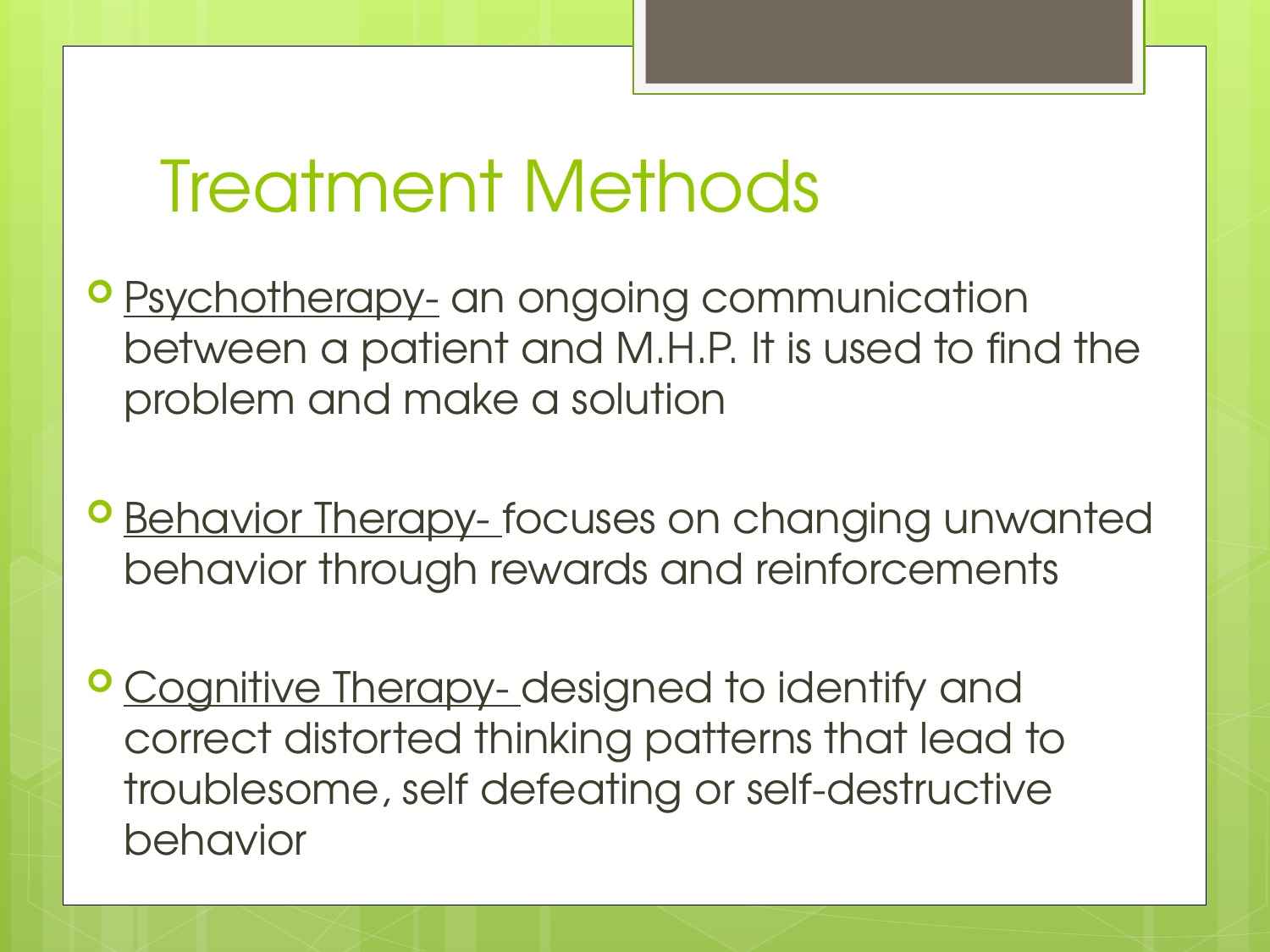

# Treatment Methods
Psychotherapy- an ongoing communication between a patient and M.H.P. It is used to find the problem and make a solution

Behavior Therapy- focuses on changing unwanted behavior through rewards and reinforcements

Cognitive Therapy- designed to identify and correct distorted thinking patterns that lead to troublesome, self defeating or self-destructive behavior